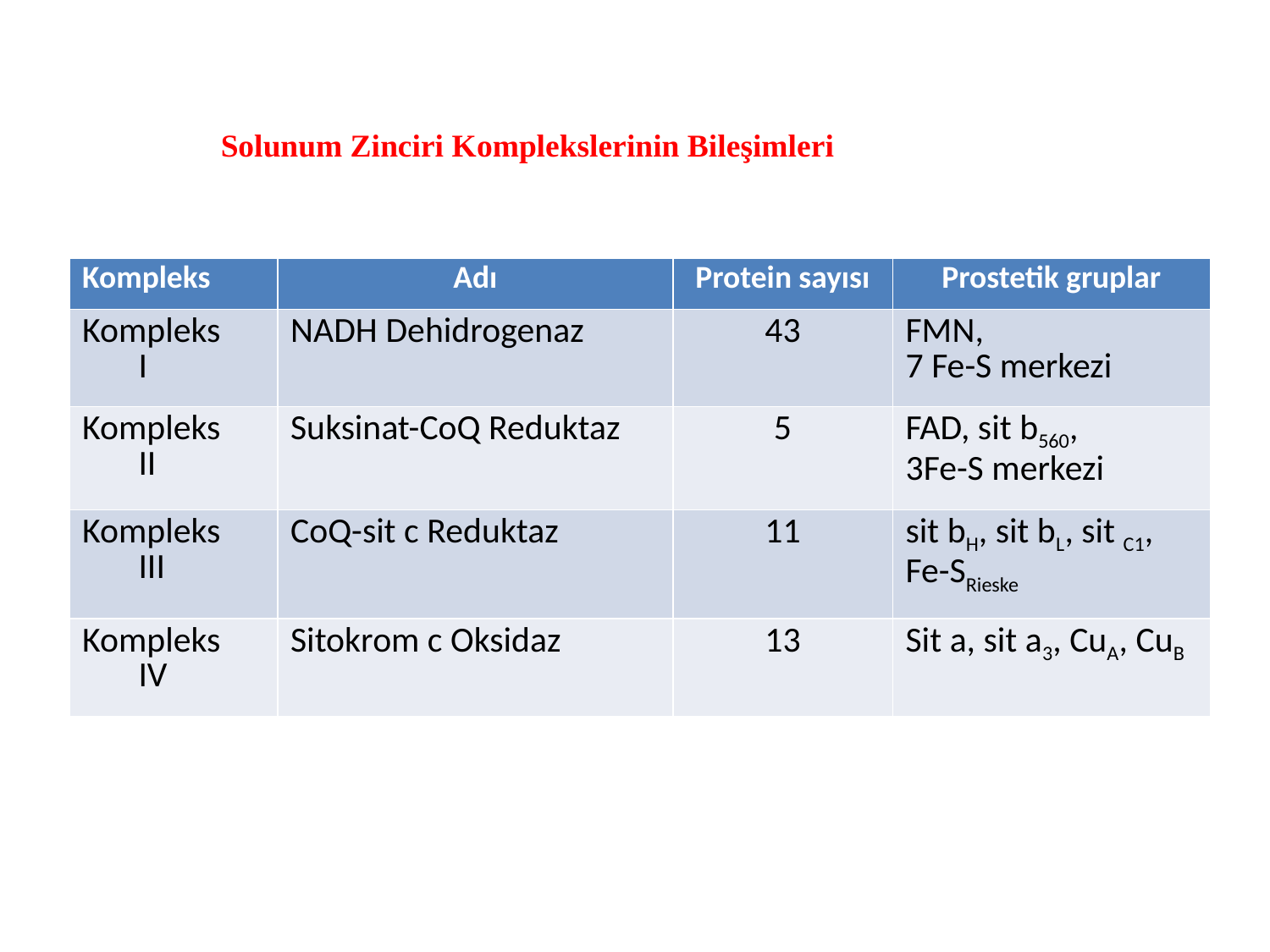

Solunum Zinciri Komplekslerinin Bileşimleri
| Kompleks | Adı | Protein sayısı | Prostetik gruplar |
| --- | --- | --- | --- |
| Kompleks I | NADH Dehidrogenaz | 43 | FMN, 7 Fe-S merkezi |
| Kompleks II | Suksinat-CoQ Reduktaz | 5 | FAD, sit b560, 3Fe-S merkezi |
| Kompleks III | CoQ-sit c Reduktaz | 11 | sit bH, sit bL, sit C1, Fe-SRieske |
| Kompleks IV | Sitokrom c Oksidaz | 13 | Sit a, sit a3, CuA, CuB |